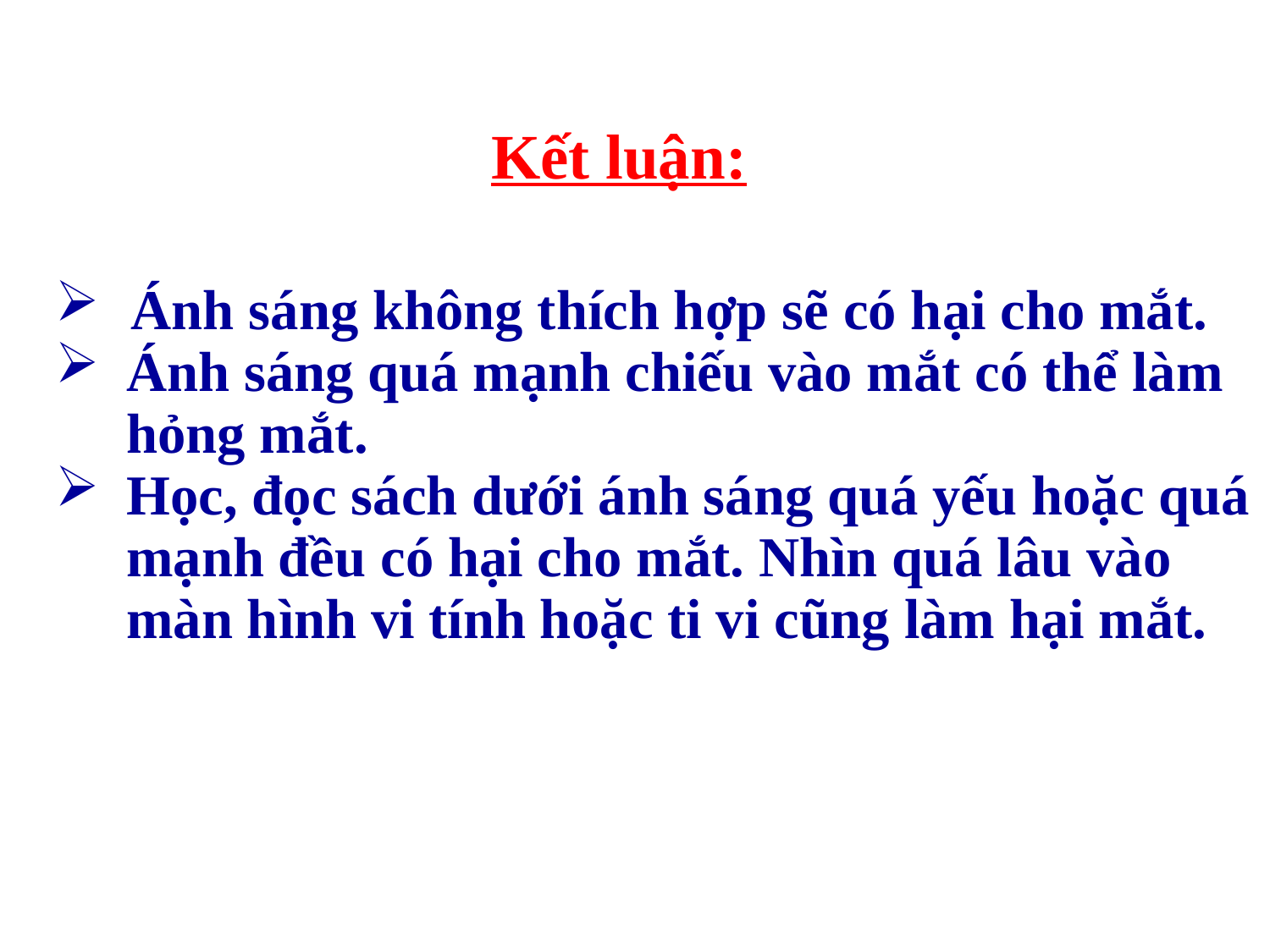

Kết luận:

  Ánh sáng không thích hợp sẽ có hại cho mắt.
Ánh sáng quá mạnh chiếu vào mắt có thể làm hỏng mắt.
Học, đọc sách dưới ánh sáng quá yếu hoặc quá mạnh đều có hại cho mắt. Nhìn quá lâu vào màn hình vi tính hoặc ti vi cũng làm hại mắt.